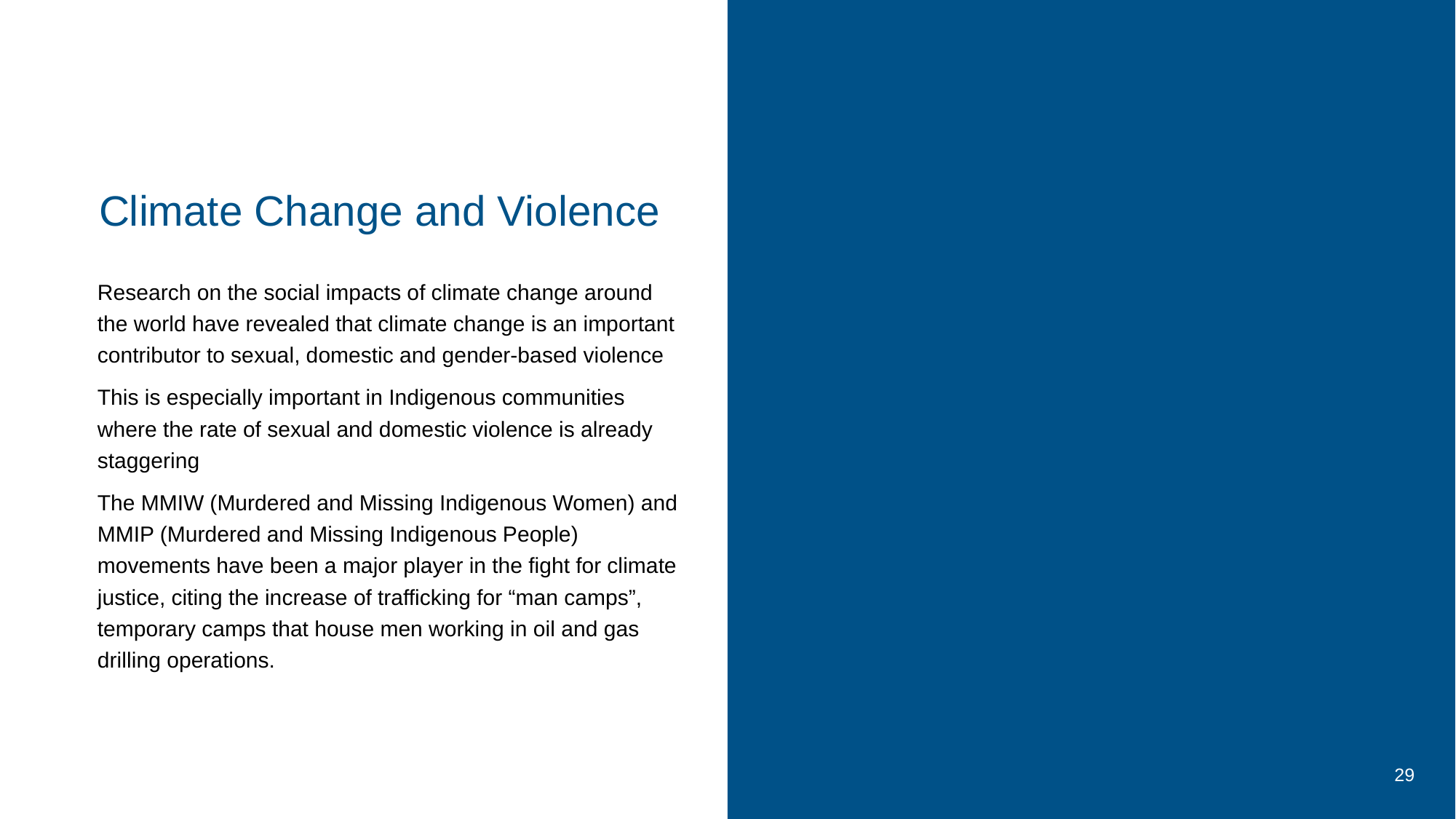

# Climate Change and Violence
Research on the social impacts of climate change around the world have revealed that climate change is an important contributor to sexual, domestic and gender-based violence
This is especially important in Indigenous communities where the rate of sexual and domestic violence is already staggering
The MMIW (Murdered and Missing Indigenous Women) and MMIP (Murdered and Missing Indigenous People) movements have been a major player in the fight for climate justice, citing the increase of trafficking for “man camps”, temporary camps that house men working in oil and gas drilling operations.
29